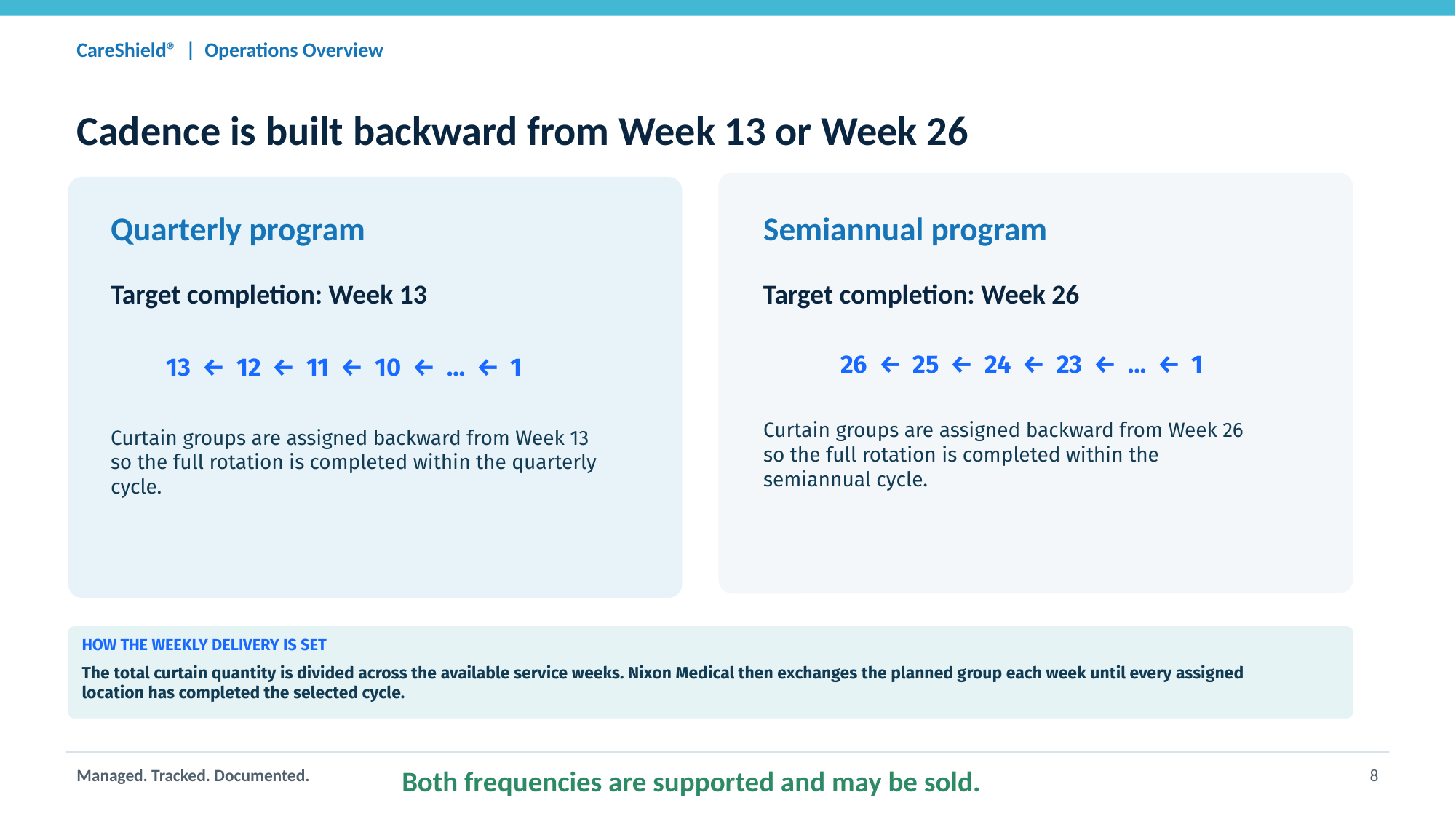

CareShield®  |  Operations Overview
Cadence is built backward from Week 13 or Week 26

Quarterly program
Semiannual program
Target completion: Week 13
Target completion: Week 26
26  ←  25  ←  24  ←  23  ←  …  ←  1
13  ←  12  ←  11  ←  10  ←  …  ←  1
Curtain groups are assigned backward from Week 26 so the full rotation is completed within the semiannual cycle.
Curtain groups are assigned backward from Week 13 so the full rotation is completed within the quarterly cycle.

HOW THE WEEKLY DELIVERY IS SET
The total curtain quantity is divided across the available service weeks. Nixon Medical then exchanges the planned group each week until every assigned location has completed the selected cycle.

Both frequencies are supported and may be sold.
Managed. Tracked. Documented.
8